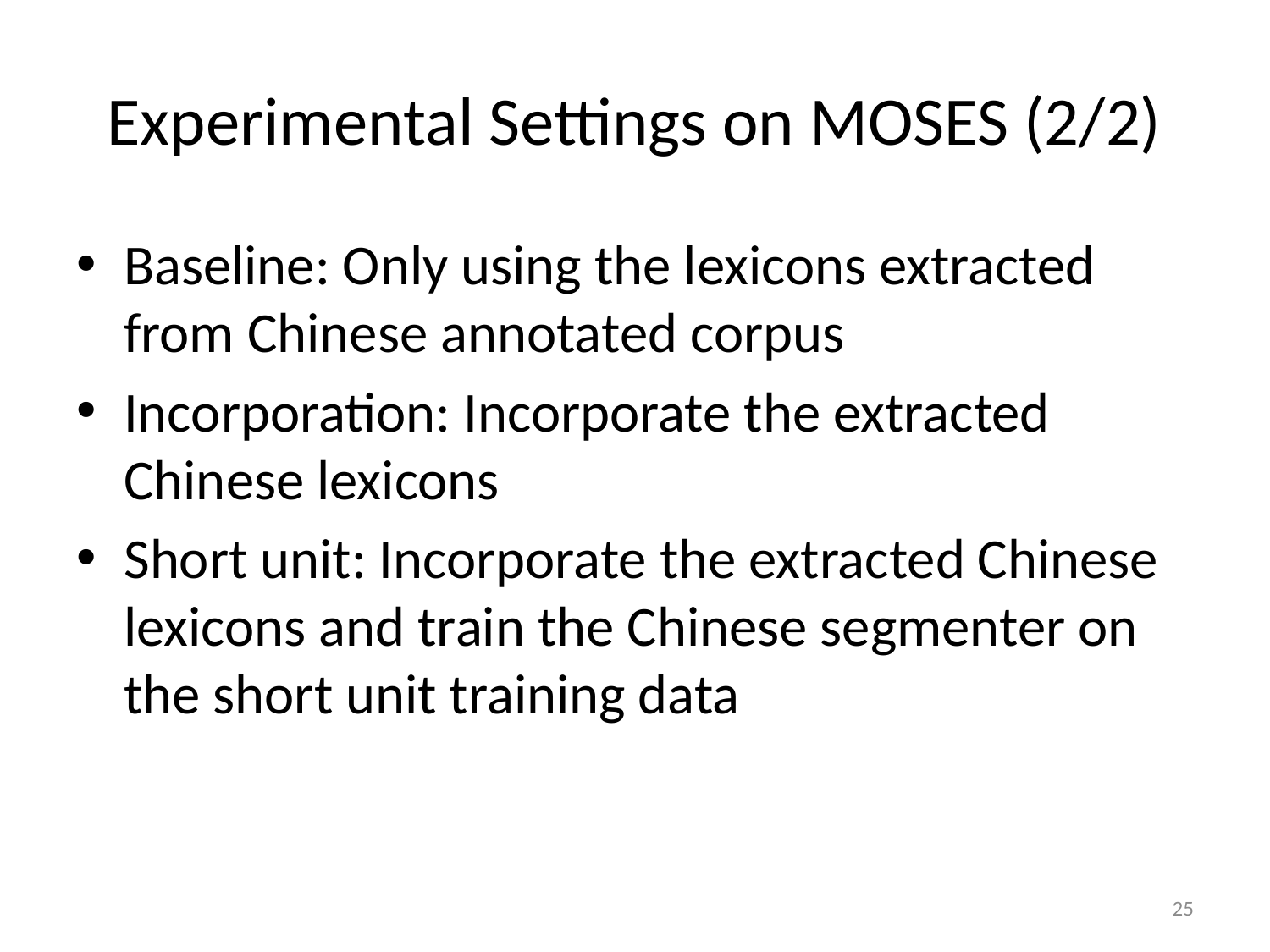

# Experimental Settings on MOSES (2/2)
Baseline: Only using the lexicons extracted from Chinese annotated corpus
Incorporation: Incorporate the extracted Chinese lexicons
Short unit: Incorporate the extracted Chinese lexicons and train the Chinese segmenter on the short unit training data
25